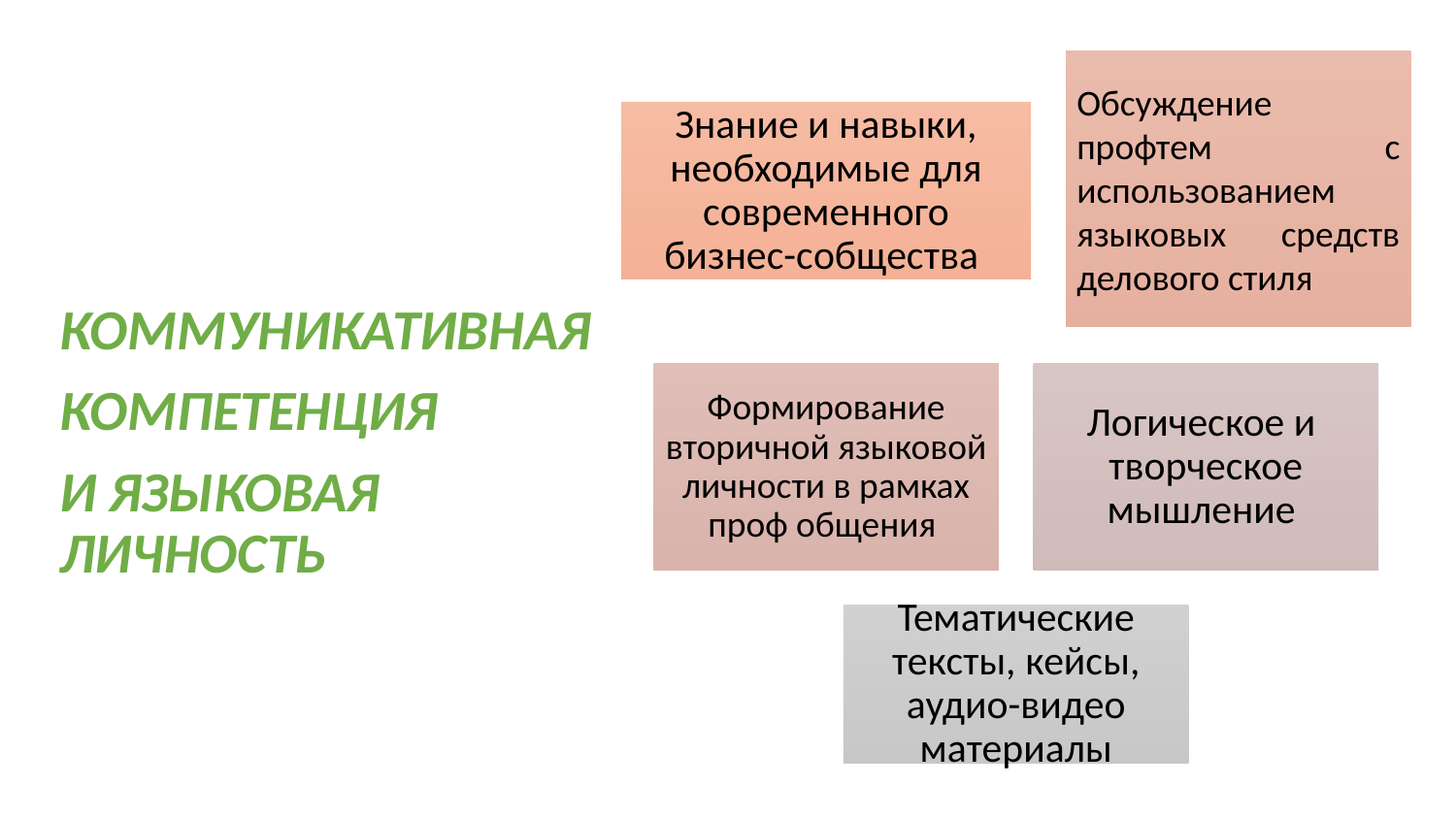

Знание и навыки, необходимые для современного бизнес-собщества
Обсуждение профтем с использованием языковых средств делового стиля
Формирование вторичной языковой личности в рамках проф общения
Логическое и  творческое мышление
Тематические тексты, кейсы, аудио-видео материалы

КОММУНИКАТИВНАЯ
КОМПЕТЕНЦИЯ
И ЯЗЫКОВАЯ ЛИЧНОСТЬ